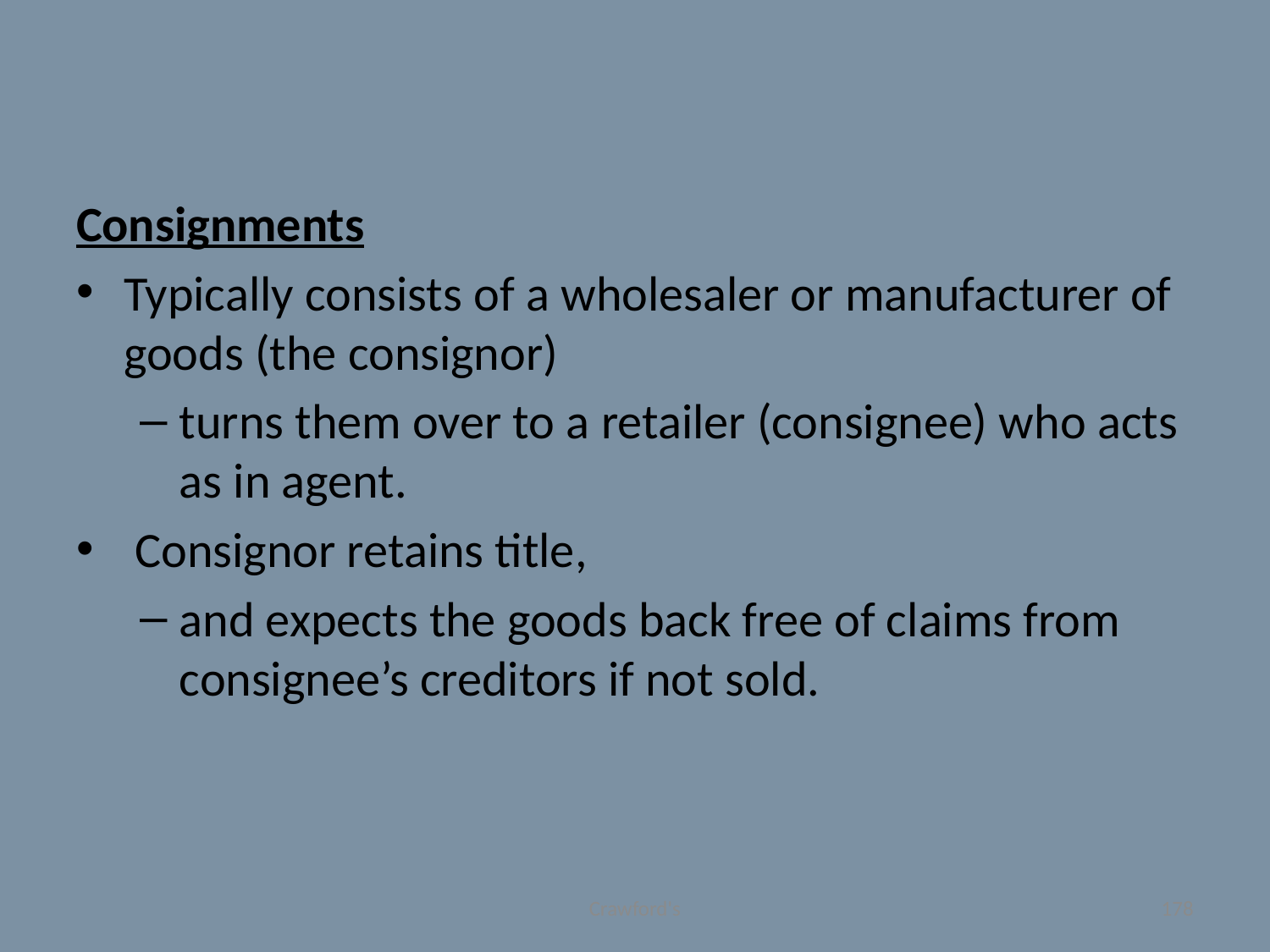

#
Consignments
Typically consists of a wholesaler or manufacturer of goods (the consignor)
turns them over to a retailer (consignee) who acts as in agent.
 Consignor retains title,
and expects the goods back free of claims from consignee’s creditors if not sold.

Crawford's
178